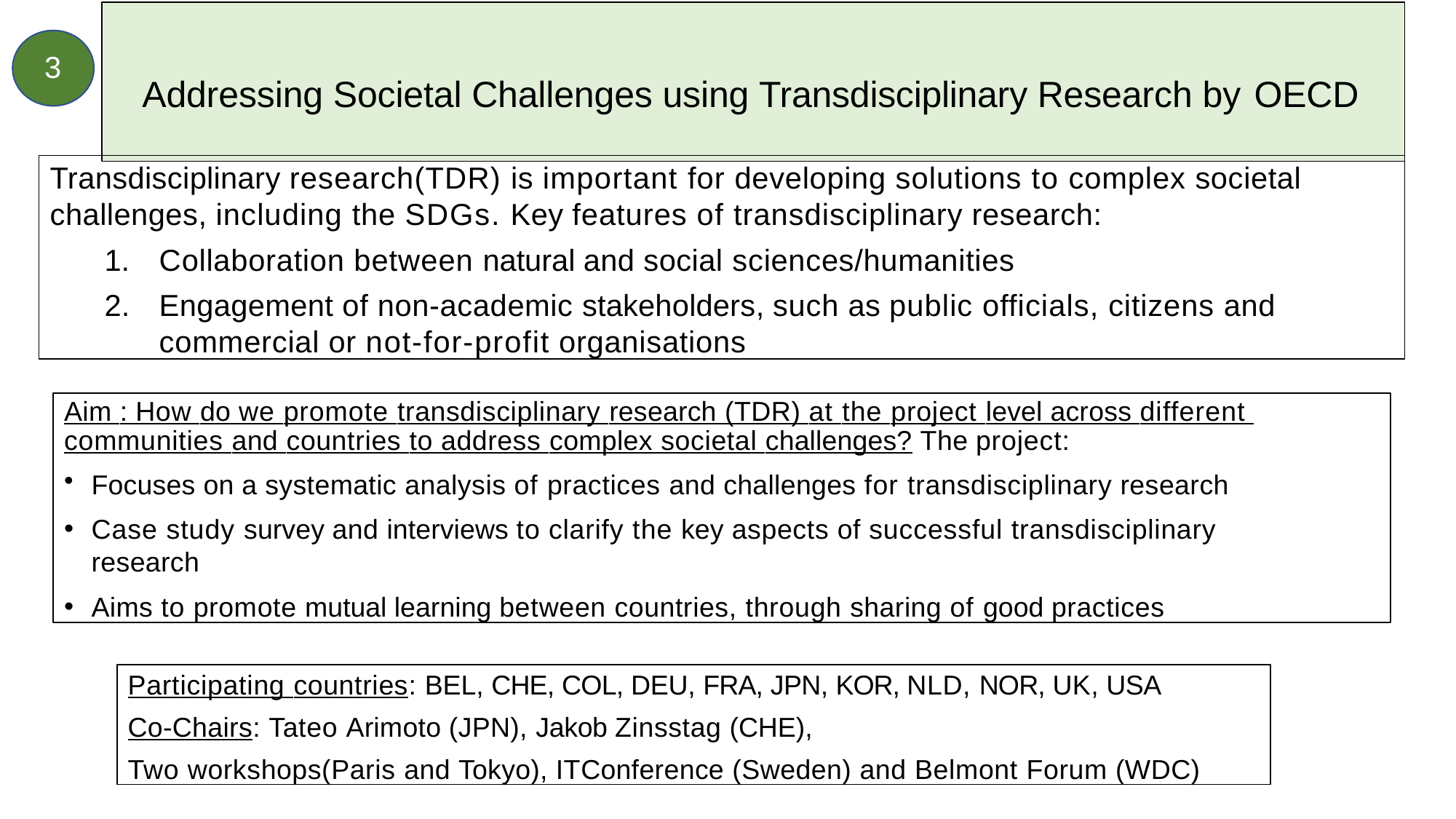

# Addressing Societal Challenges using Transdisciplinary Research by OECD
3
Transdisciplinary research(TDR) is important for developing solutions to complex societal  challenges, including the SDGs. Key features of transdisciplinary research:
Collaboration between natural and social sciences/humanities
Engagement of non-academic stakeholders, such as public officials, citizens and  commercial or not-for-profit organisations
Aim : How do we promote transdisciplinary research (TDR) at the project level across different  communities and countries to address complex societal challenges? The project:
Focuses on a systematic analysis of practices and challenges for transdisciplinary research
Case study survey and interviews to clarify the key aspects of successful transdisciplinary research
Aims to promote mutual learning between countries, through sharing of good practices
Participating countries: BEL, CHE, COL, DEU, FRA, JPN, KOR, NLD, NOR, UK, USA
Co-Chairs: Tateo Arimoto (JPN), Jakob Zinsstag (CHE),
Two workshops(Paris and Tokyo), ITConference (Sweden) and Belmont Forum (WDC)